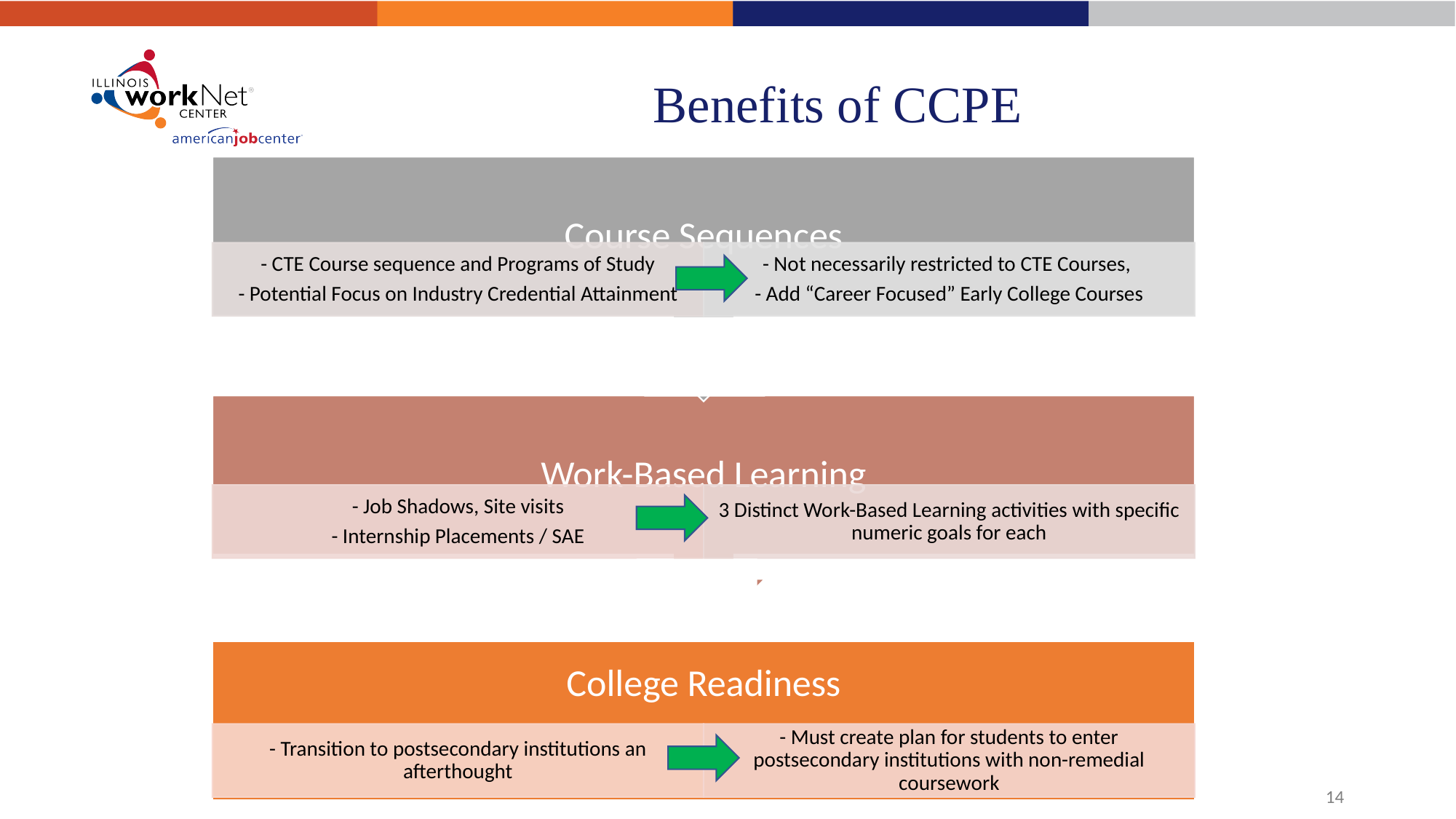

# Benefits of CCPE
College Readiness
- Transition to postsecondary institutions an afterthought
- Must create plan for students to enter postsecondary institutions with non-remedial coursework
Work-Based Learning
- Job Shadows, Site visits
- Internship Placements / SAE
3 Distinct Work-Based Learning activities with specific numeric goals for each
Course Sequences
- CTE Course sequence and Programs of Study
- Potential Focus on Industry Credential Attainment
- Not necessarily restricted to CTE Courses,
- Add “Career Focused” Early College Courses

14